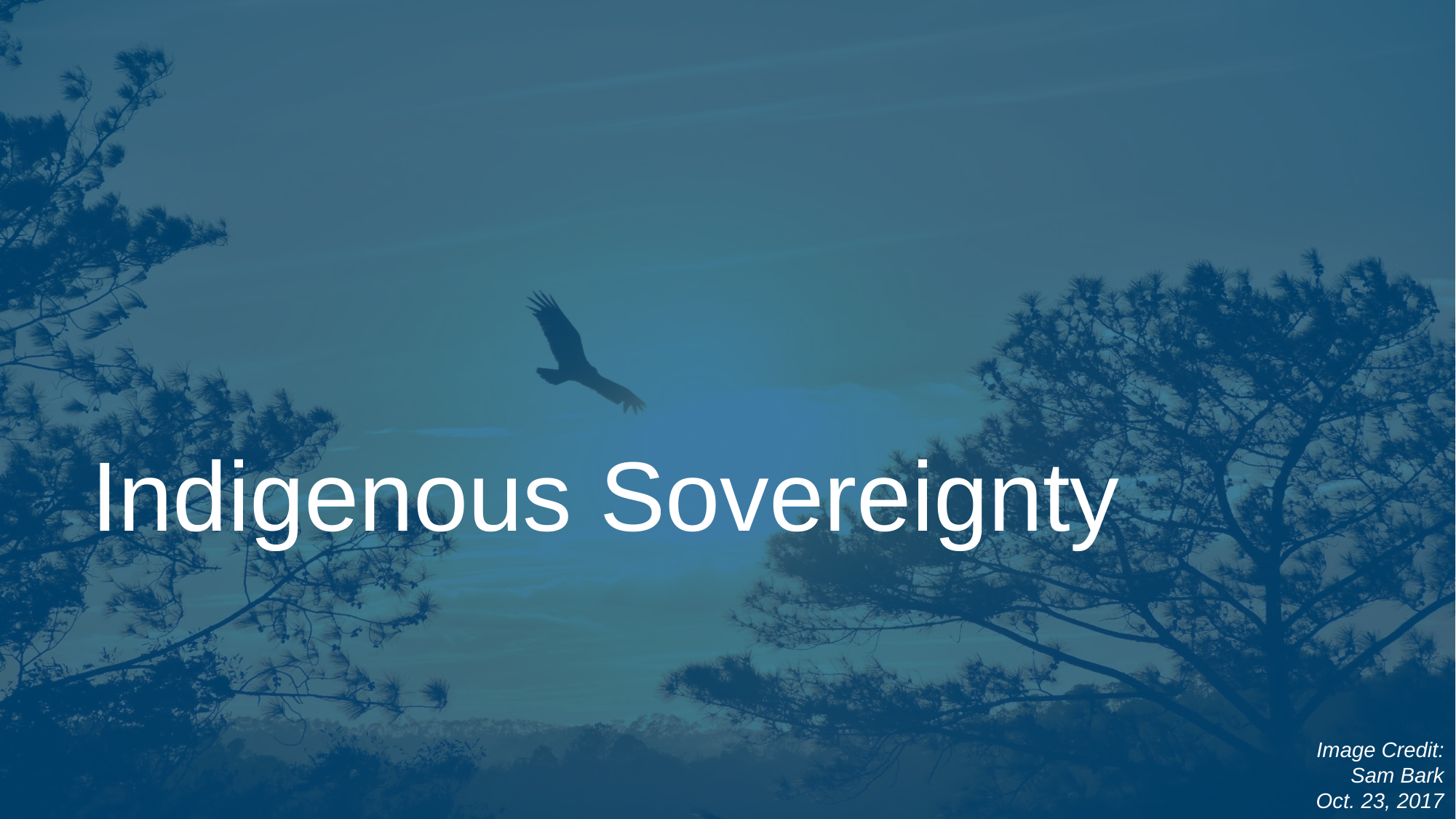

Indigenous Sovereignty
Image Credit:
Sam Bark
Oct. 23, 2017